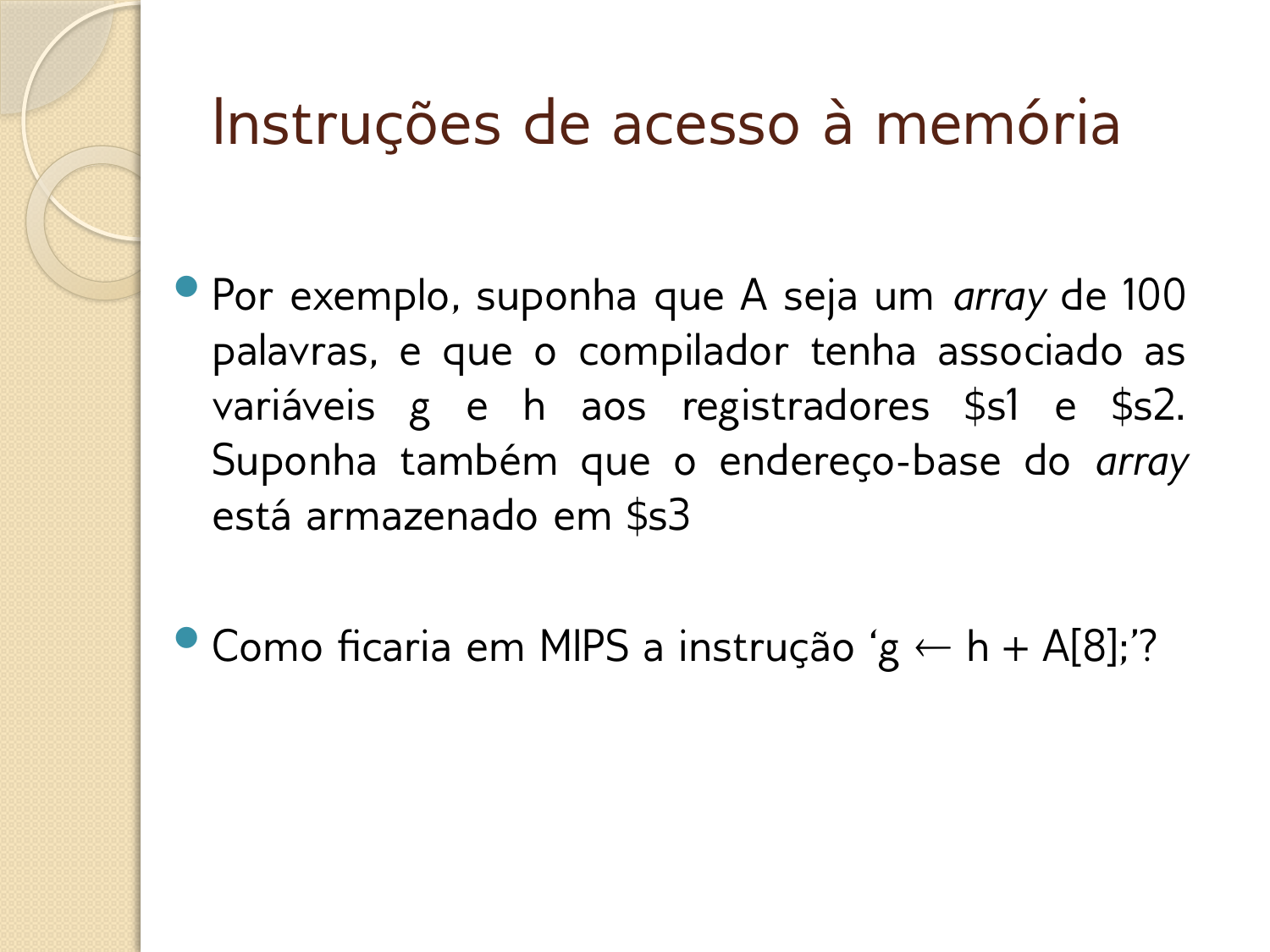

# Instruções de acesso à memória
Por exemplo, suponha que A seja um array de 100 palavras, e que o compilador tenha associado as variáveis g e h aos registradores $s1 e $s2. Suponha também que o endereço-base do array está armazenado em $s3

Como ficaria em MIPS a instrução ‘g ← h + A[8];’?
23